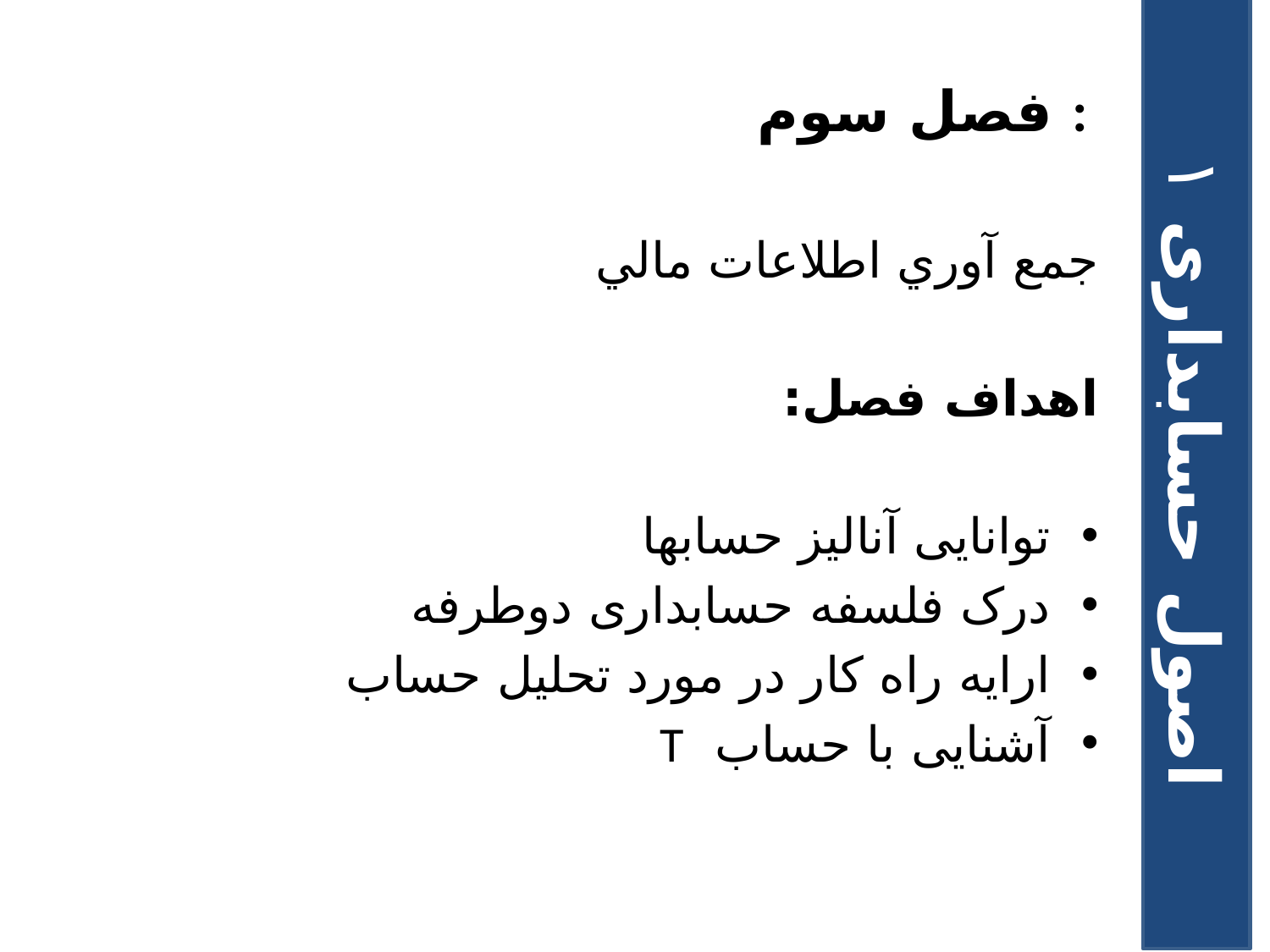

# فصل سوم :
جمع آوري اطلاعات مالي

اهداف فصل:

توانایی آنالیز حسابها
درک فلسفه حسابداری دوطرفه
ارایه راه کار در مورد تحلیل حساب
آشنایی با حساب  T

اصول حسابداری ۱